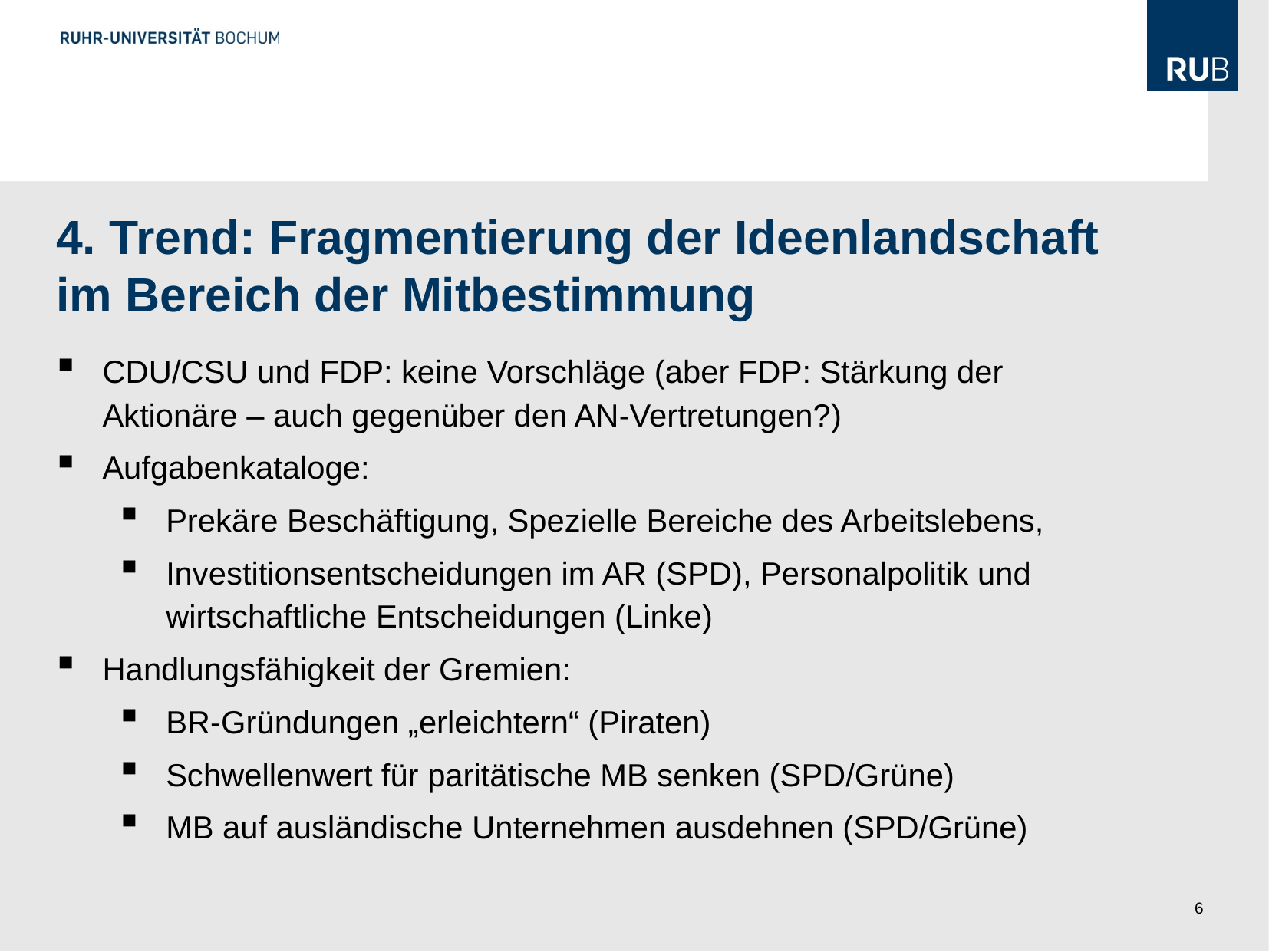

4. Trend: Fragmentierung der Ideenlandschaft im Bereich der Mitbestimmung
CDU/CSU und FDP: keine Vorschläge (aber FDP: Stärkung der Aktionäre – auch gegenüber den AN-Vertretungen?)
Aufgabenkataloge:
Prekäre Beschäftigung, Spezielle Bereiche des Arbeitslebens,
Investitionsentscheidungen im AR (SPD), Personalpolitik und wirtschaftliche Entscheidungen (Linke)
Handlungsfähigkeit der Gremien:
BR-Gründungen „erleichtern“ (Piraten)
Schwellenwert für paritätische MB senken (SPD/Grüne)
MB auf ausländische Unternehmen ausdehnen (SPD/Grüne)